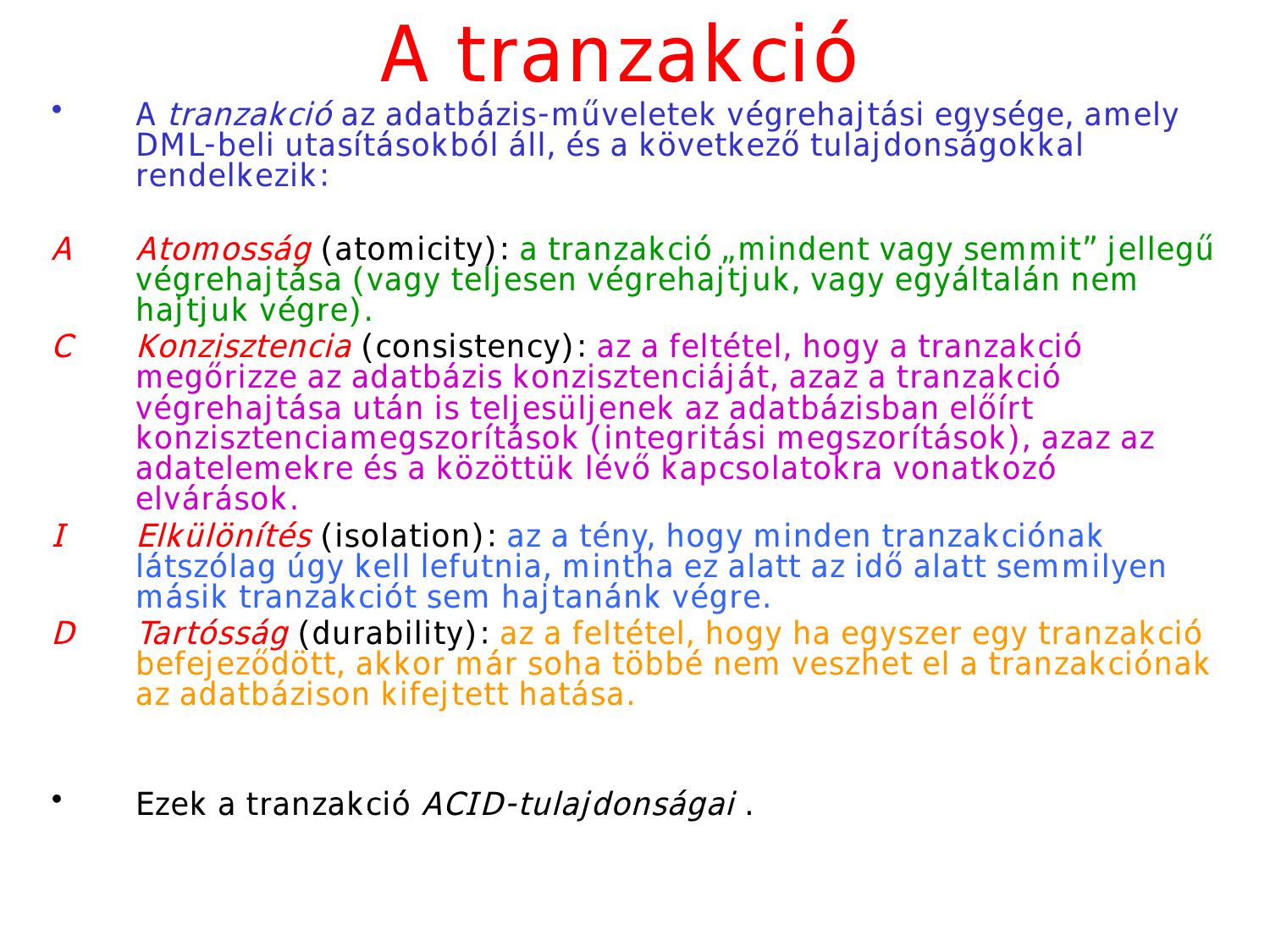

# A tranzakció
A tranzakció az adatbázis-műveletek végrehajtási egysége, amely DML-beli utasításokból áll, és a következő tulajdonságokkal rendelkezik:

A	Atomosság (atomicity): a tranzakció „mindent vagy semmit” jellegű végrehajtása (vagy teljesen végrehajtjuk, vagy egyáltalán nem hajtjuk végre).
C	Konzisztencia (consistency): az a feltétel, hogy a tranzakció megőrizze az adatbázis konzisztenciáját, azaz a tranzakció végrehajtása után is teljesüljenek az adatbázisban előírt konzisztenciamegszorítások (integritási megszorítások), azaz az adatelemekre és a közöttük lévő kapcsolatokra vonatkozó elvárások.
I	Elkülönítés (isolation): az a tény, hogy minden tranzakciónak látszólag úgy kell lefutnia, mintha ez alatt az idő alatt semmilyen másik tranzakciót sem hajtanánk végre.
D	Tartósság (durability): az a feltétel, hogy ha egyszer egy tranzakció befejeződött, akkor már soha többé nem veszhet el a tranzakciónak az adatbázison kifejtett hatása.

Ezek a tranzakció ACID-tulajdonságai .